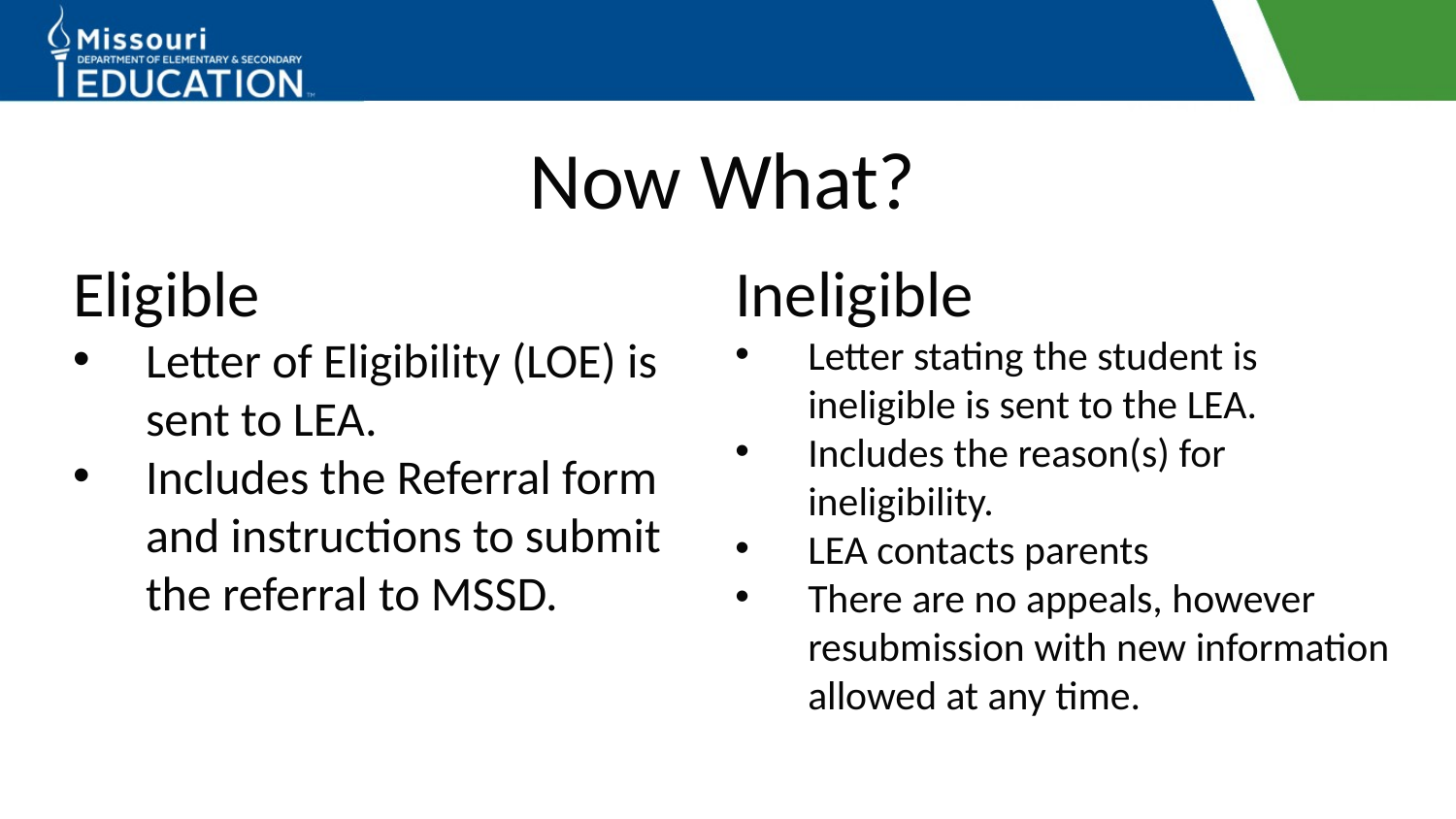

# Now What?
Eligible
Letter of Eligibility (LOE) is sent to LEA.
Includes the Referral form and instructions to submit the referral to MSSD.
Ineligible
Letter stating the student is ineligible is sent to the LEA.
Includes the reason(s) for ineligibility.
LEA contacts parents
There are no appeals, however resubmission with new information allowed at any time.